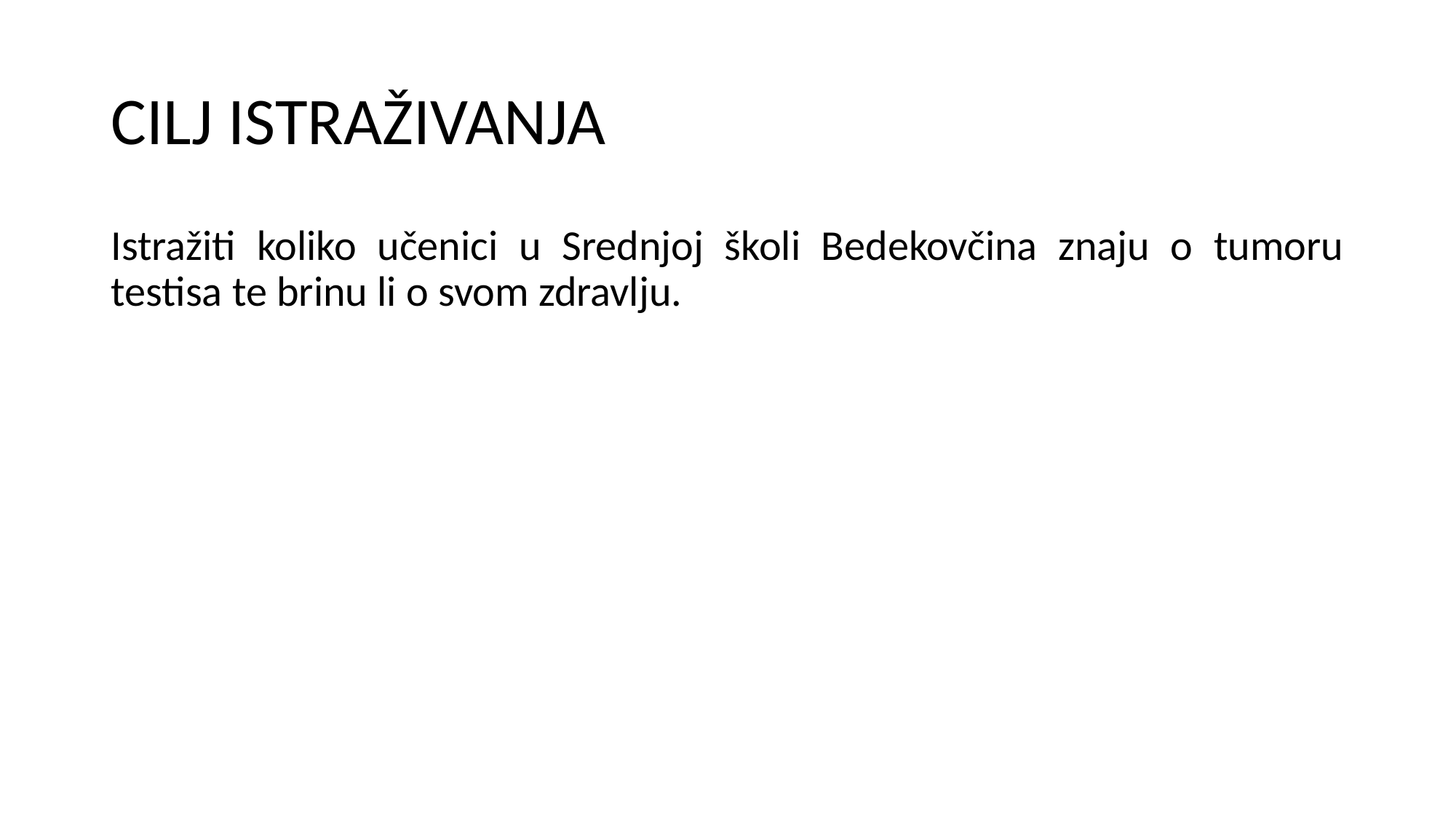

# CILJ ISTRAŽIVANJA
Istražiti koliko učenici u Srednjoj školi Bedekovčina znaju o tumoru testisa te brinu li o svom zdravlju.